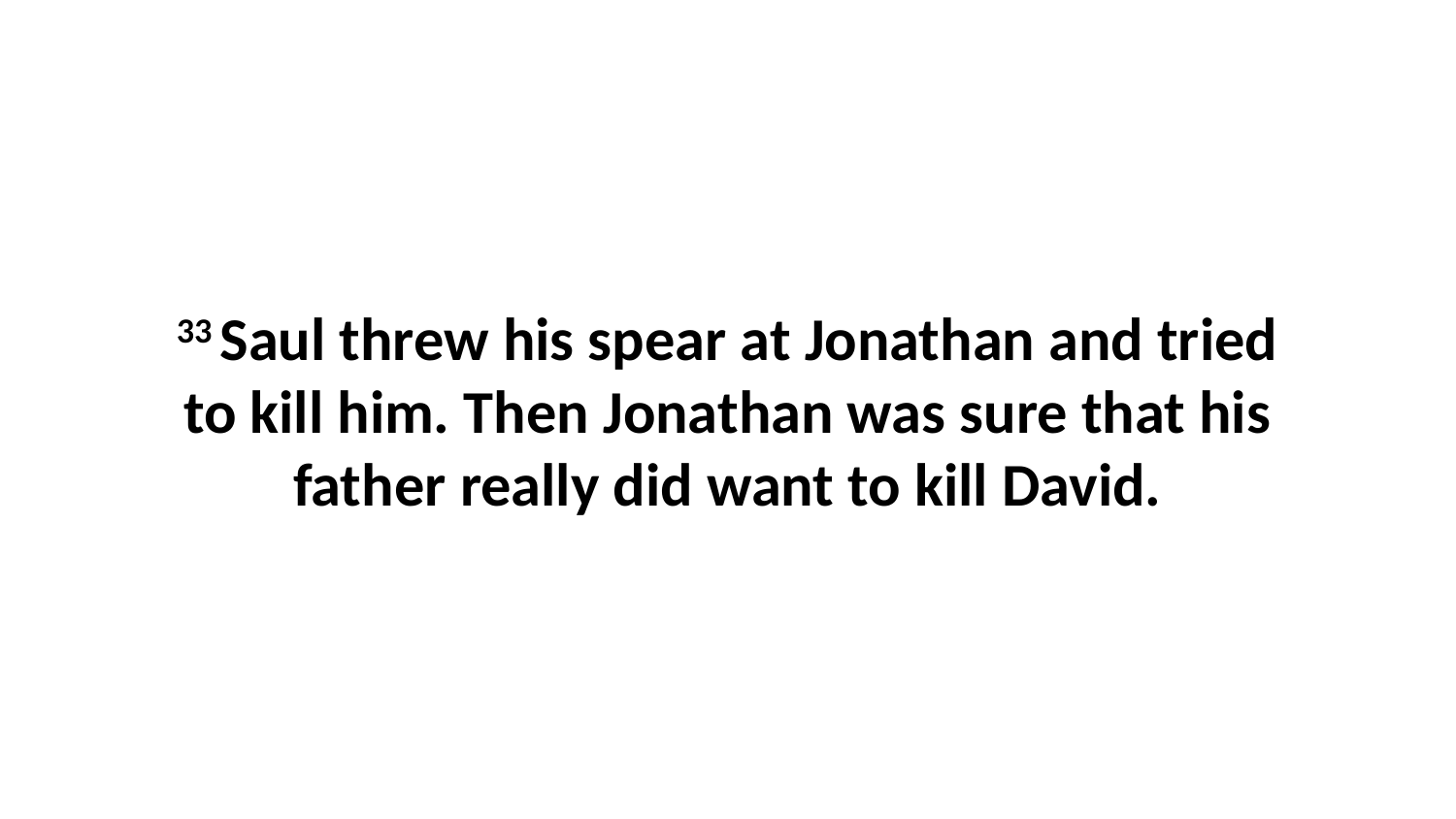

33 Saul threw his spear at Jonathan and tried to kill him. Then Jonathan was sure that his father really did want to kill David.